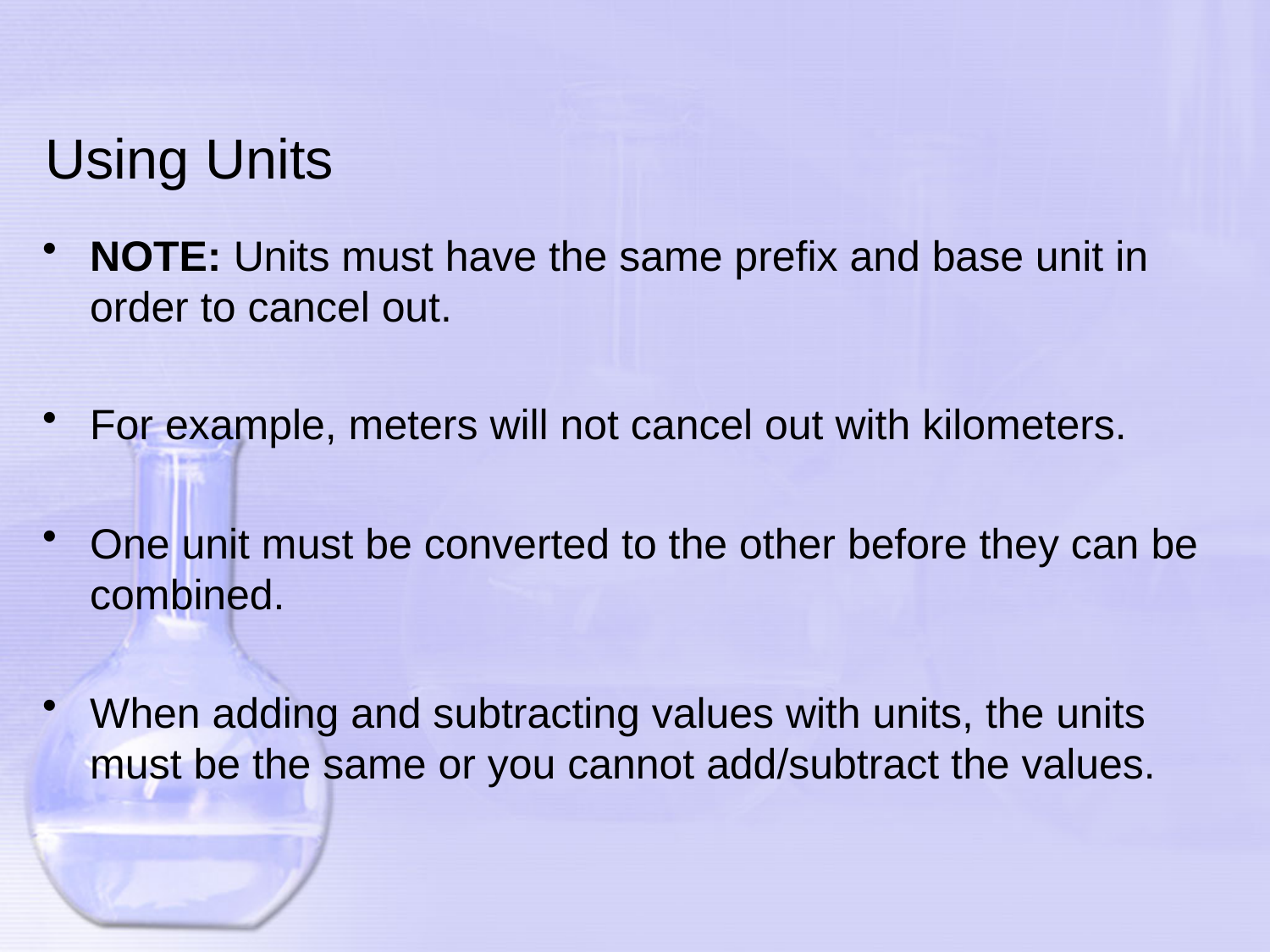

# Using Units
NOTE: Units must have the same prefix and base unit in order to cancel out.

For example, meters will not cancel out with kilometers.

One unit must be converted to the other before they can be combined.

When adding and subtracting values with units, the units must be the same or you cannot add/subtract the values.